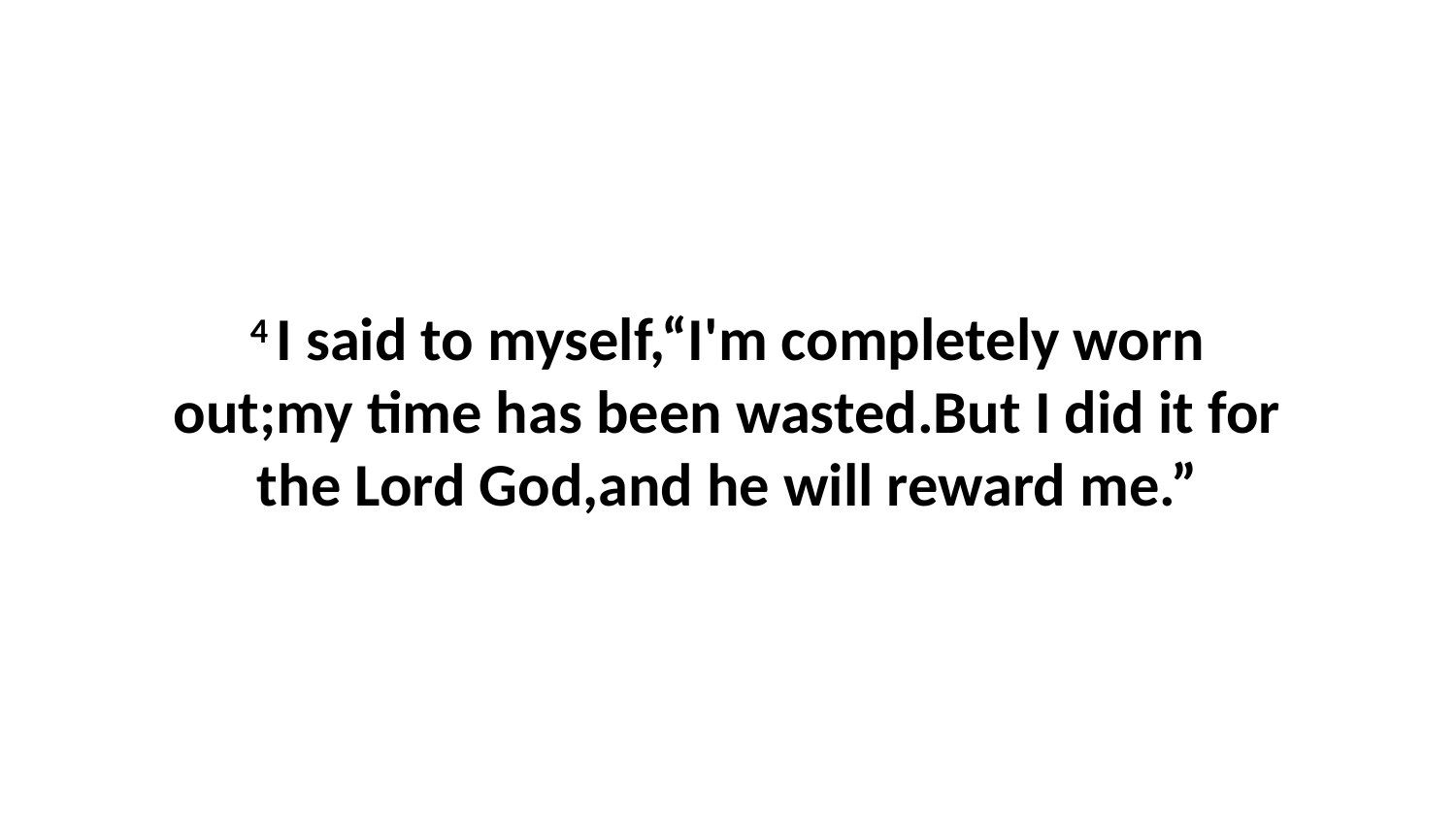

4 I said to myself,“I'm completely worn out;my time has been wasted.But I did it for the Lord God,and he will reward me.”